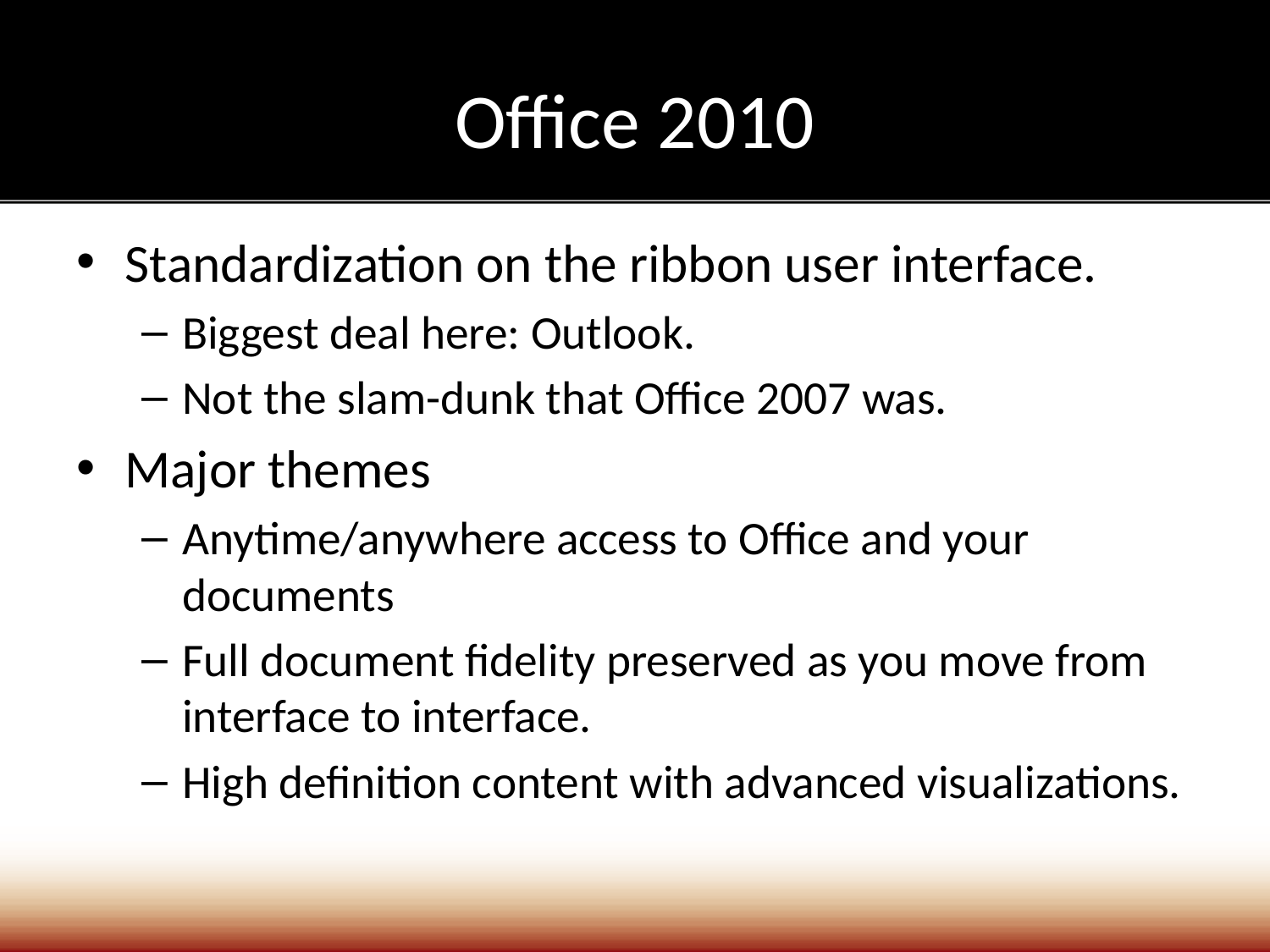

# Office 2010
Standardization on the ribbon user interface.
Biggest deal here: Outlook.
Not the slam-dunk that Office 2007 was.
Major themes
Anytime/anywhere access to Office and your documents
Full document fidelity preserved as you move from interface to interface.
High definition content with advanced visualizations.